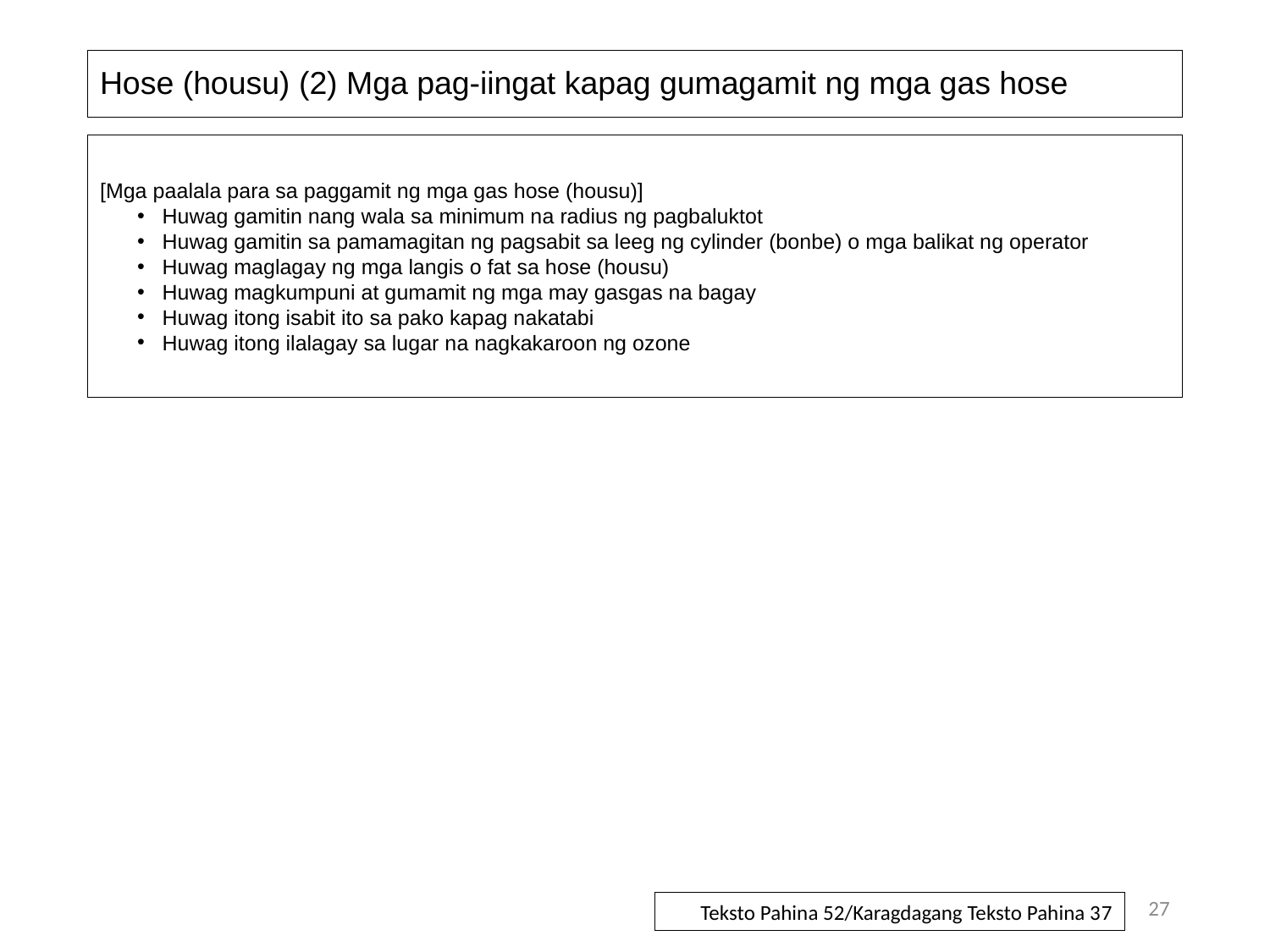

# Hose (housu) (2) Mga pag-iingat kapag gumagamit ng mga gas hose
[Mga paalala para sa paggamit ng mga gas hose (housu)]
Huwag gamitin nang wala sa minimum na radius ng pagbaluktot
Huwag gamitin sa pamamagitan ng pagsabit sa leeg ng cylinder (bonbe) o mga balikat ng operator
Huwag maglagay ng mga langis o fat sa hose (housu)
Huwag magkumpuni at gumamit ng mga may gasgas na bagay
Huwag itong isabit ito sa pako kapag nakatabi
Huwag itong ilalagay sa lugar na nagkakaroon ng ozone
27
Teksto Pahina 52/Karagdagang Teksto Pahina 37